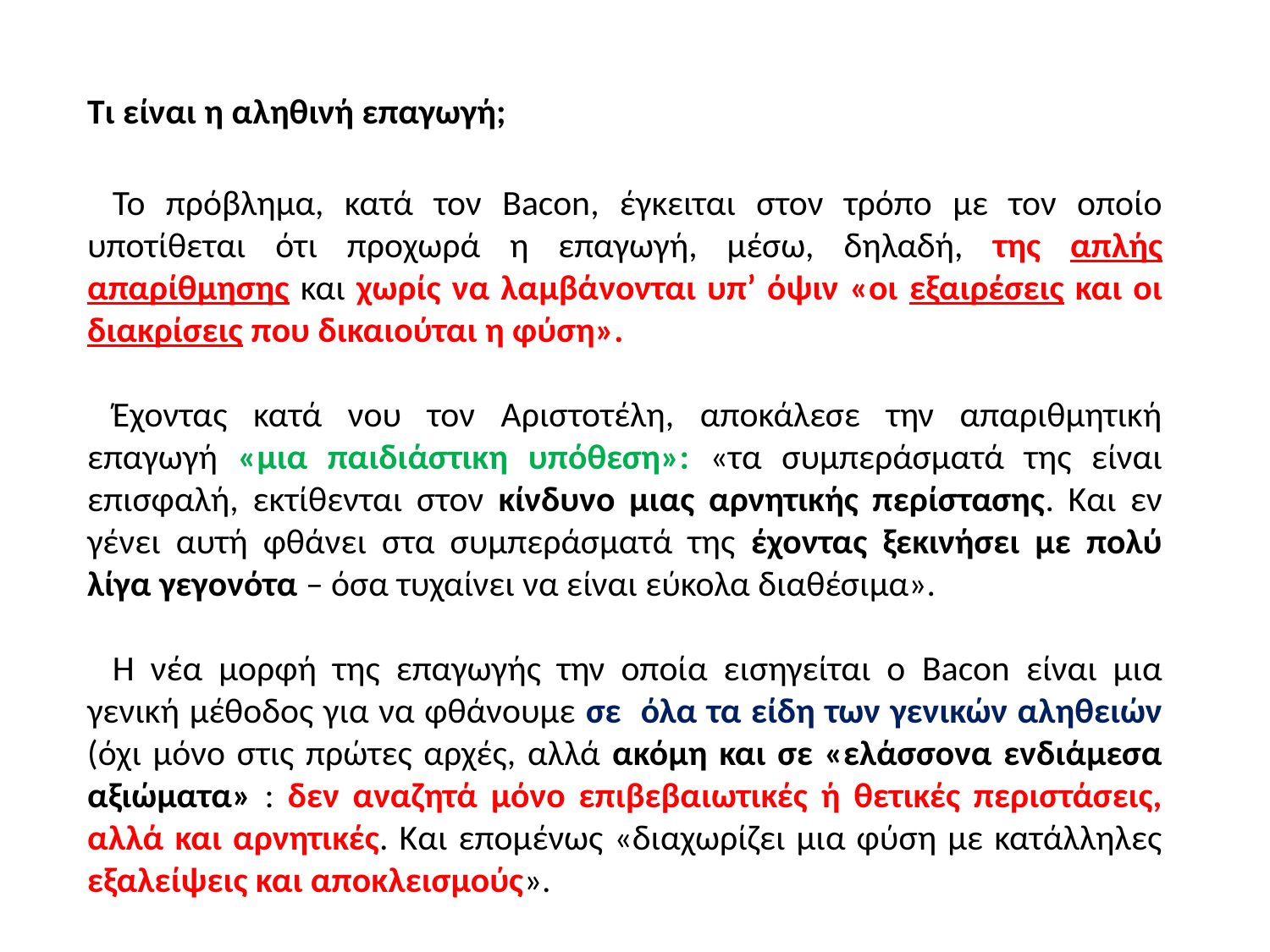

Τι είναι η αληθινή επαγωγή;

Το πρόβλημα, κατά τον Bacon, έγκειται στον τρόπο με τον οποίο υποτίθεται ότι προχωρά η επαγωγή, μέσω, δηλαδή, της απλής απαρίθμησης και χωρίς να λαμβάνονται υπ’ όψιν «οι εξαιρέσεις και οι διακρίσεις που δικαιούται η φύση».

Έχοντας κατά νου τον Αριστοτέλη, αποκάλεσε την απαριθμητική επαγωγή «μια παιδιάστικη υπόθεση»: «τα συμπεράσματά της είναι επισφαλή, εκτίθενται στον κίνδυνο μιας αρνητικής περίστασης. Και εν γένει αυτή φθάνει στα συμπεράσματά της έχοντας ξεκινήσει με πολύ λίγα γεγονότα – όσα τυχαίνει να είναι εύκολα διαθέσιμα».

Η νέα μορφή της επαγωγής την οποία εισηγείται ο Bacon είναι μια γενική μέθοδος για να φθάνουμε σε  όλα τα είδη των γενικών αληθειών (όχι μόνο στις πρώτες αρχές, αλλά ακόμη και σε «ελάσσονα ενδιάμεσα αξιώματα» : δεν αναζητά μόνο επιβεβαιωτικές ή θετικές περιστάσεις, αλλά και αρνητικές. Και επομένως «διαχωρίζει μια φύση με κατάλληλες εξαλείψεις και αποκλεισμούς».